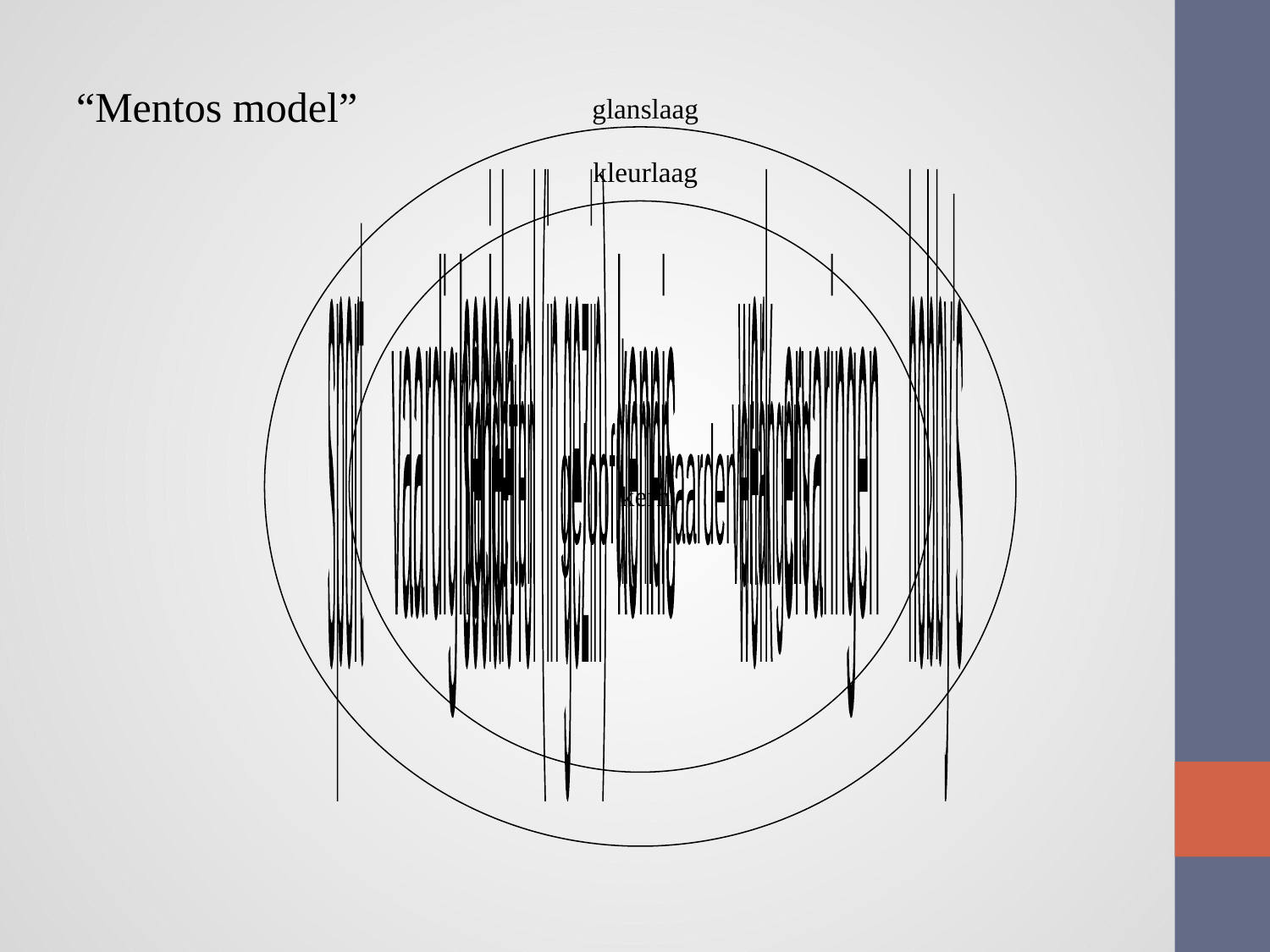

“Mentos model”
glanslaag

kleurlaag
           sport                      sociale rol (in gezin)                             werk                              hobby's

         vaardigheden                  kennis                   ervaringen
  behoeften                  dromen              verlangens
    geloof        waarden
kern